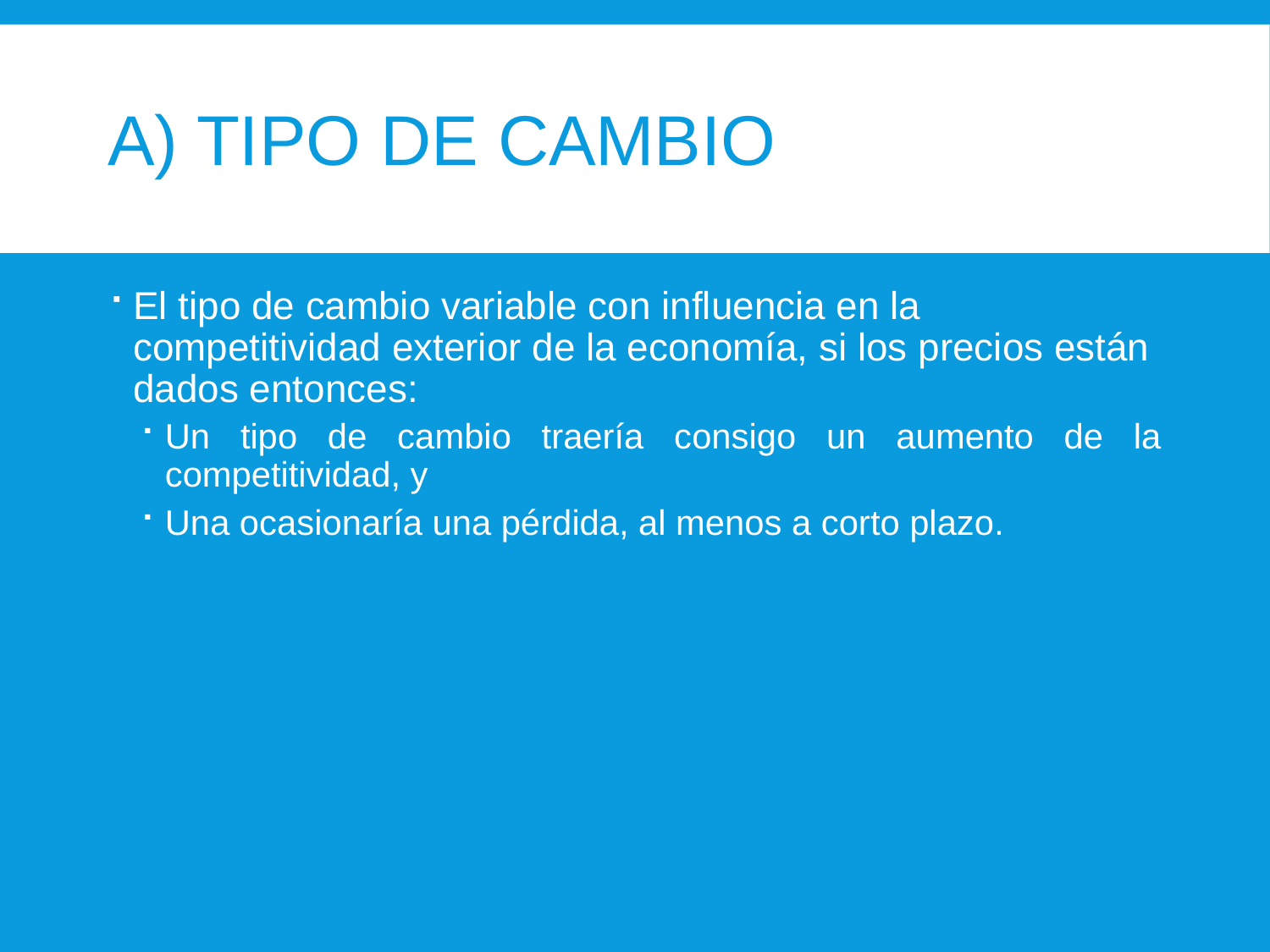

# a) Tipo de cambio
El tipo de cambio variable con influencia en la competitividad exterior de la economía, si los precios están dados entonces:
Un tipo de cambio traería consigo un aumento de la competitividad, y
Una ocasionaría una pérdida, al menos a corto plazo.